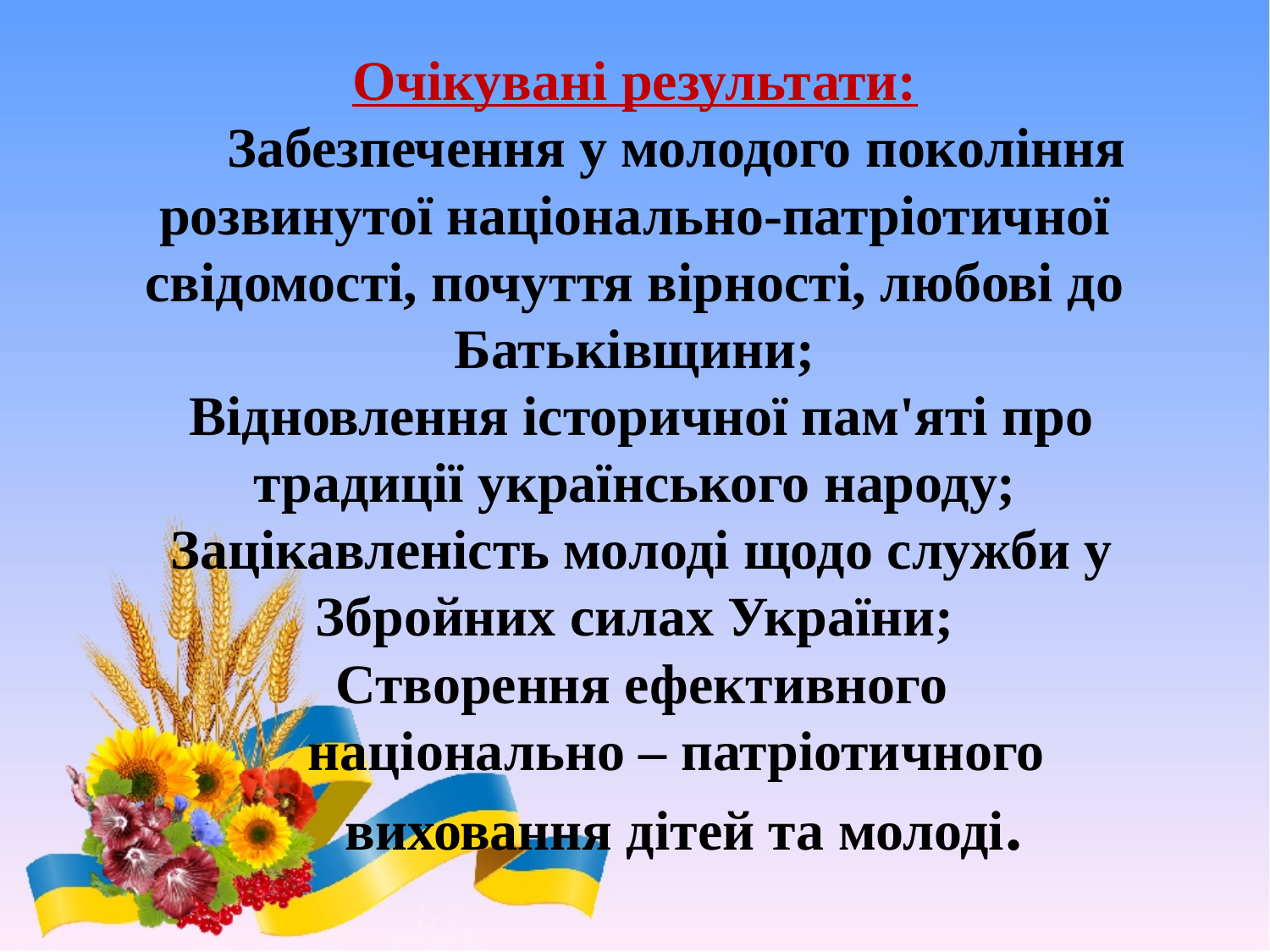

# Очікувані результати: Забезпечення у молодого покоління розвинутої національно-патріотичної свідомості, почуття вірності, любові до Батьківщини; Відновлення історичної пам'яті про традиції українського народу; Зацікавленість молоді щодо служби у Збройних силах України; Створення ефективного національно – патріотичного виховання дітей та молоді.